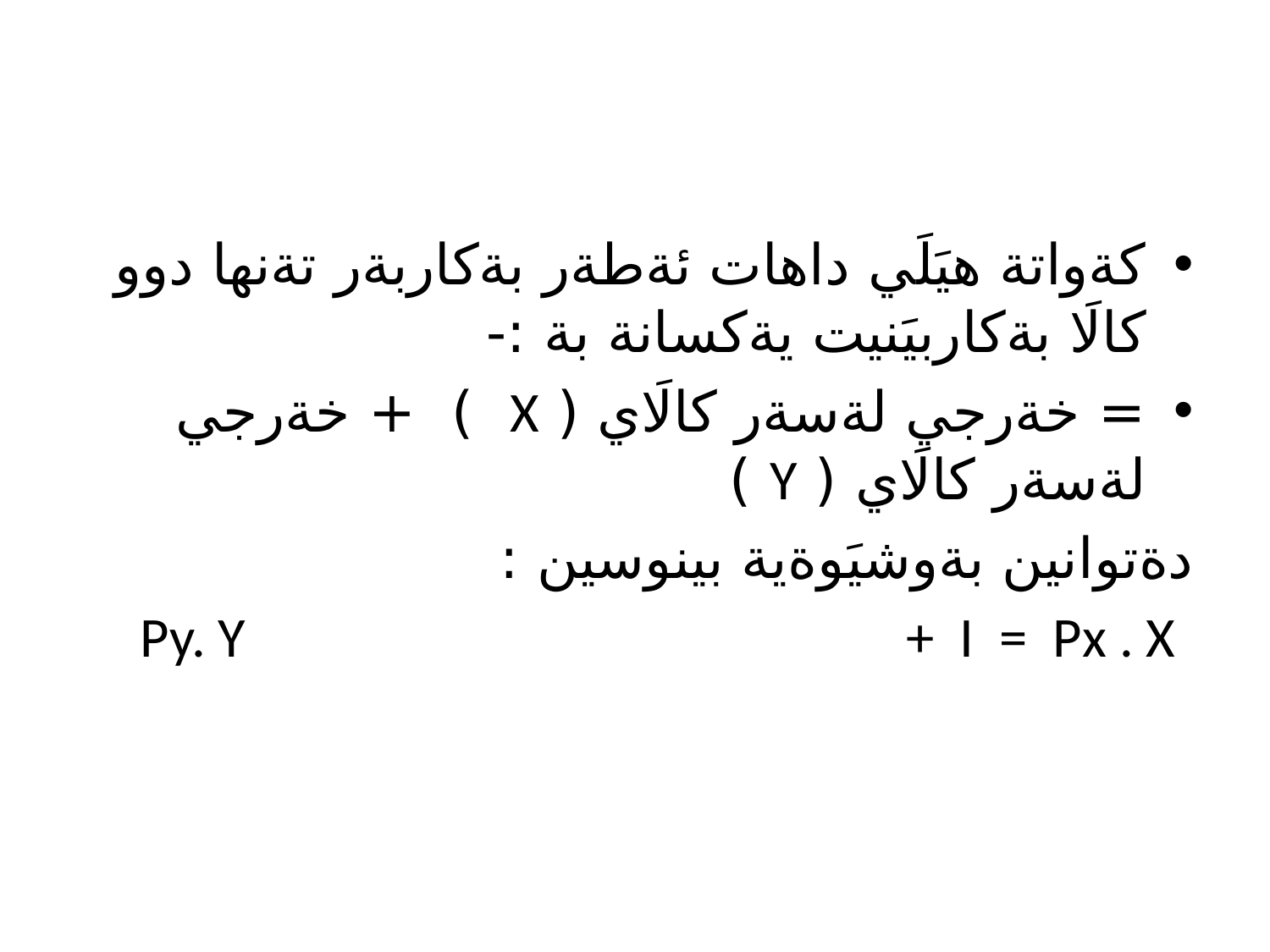

كةواتة هيَلَي داهات ئةطةر بةكاربةر تةنها دوو كالَا بةكاربيَنيت يةكسانة بة :-
= خةرجي لةسةر كالَاي ( X  )  + خةرجي لةسةر كالَاي ( Y )
دةتوانين بةوشيَوةية بينوسين :
 Py. Y                                                    +  I  =  Px . X